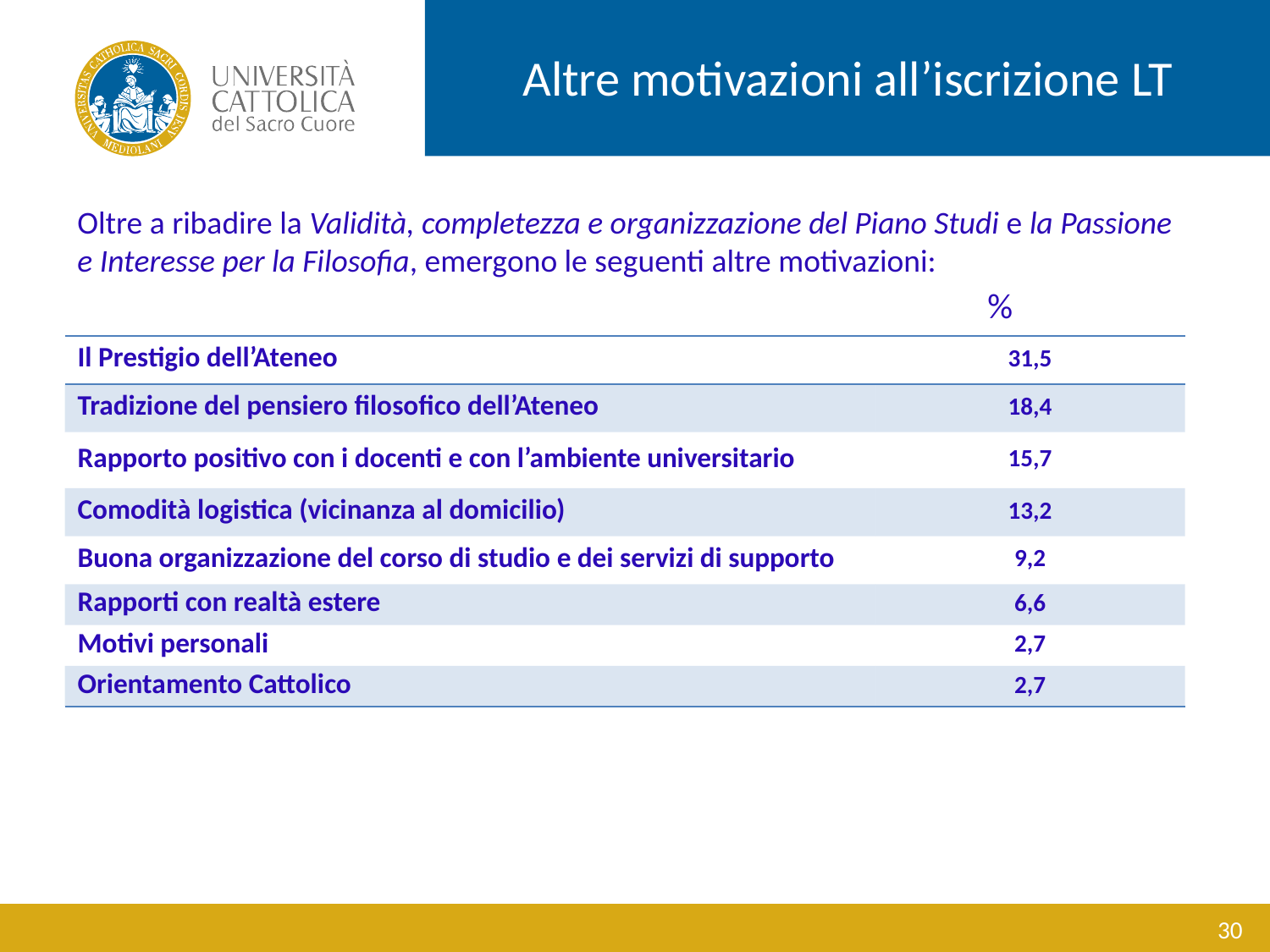

Altre motivazioni all’iscrizione LT
Oltre a ribadire la Validità, completezza e organizzazione del Piano Studi e la Passione e Interesse per la Filosofia, emergono le seguenti altre motivazioni:
%
| Il Prestigio dell’Ateneo | 31,5 |
| --- | --- |
| Tradizione del pensiero filosofico dell’Ateneo | 18,4 |
| Rapporto positivo con i docenti e con l’ambiente universitario | 15,7 |
| Comodità logistica (vicinanza al domicilio) | 13,2 |
| Buona organizzazione del corso di studio e dei servizi di supporto | 9,2 |
| Rapporti con realtà estere | 6,6 |
| Motivi personali | 2,7 |
| Orientamento Cattolico | 2,7 |